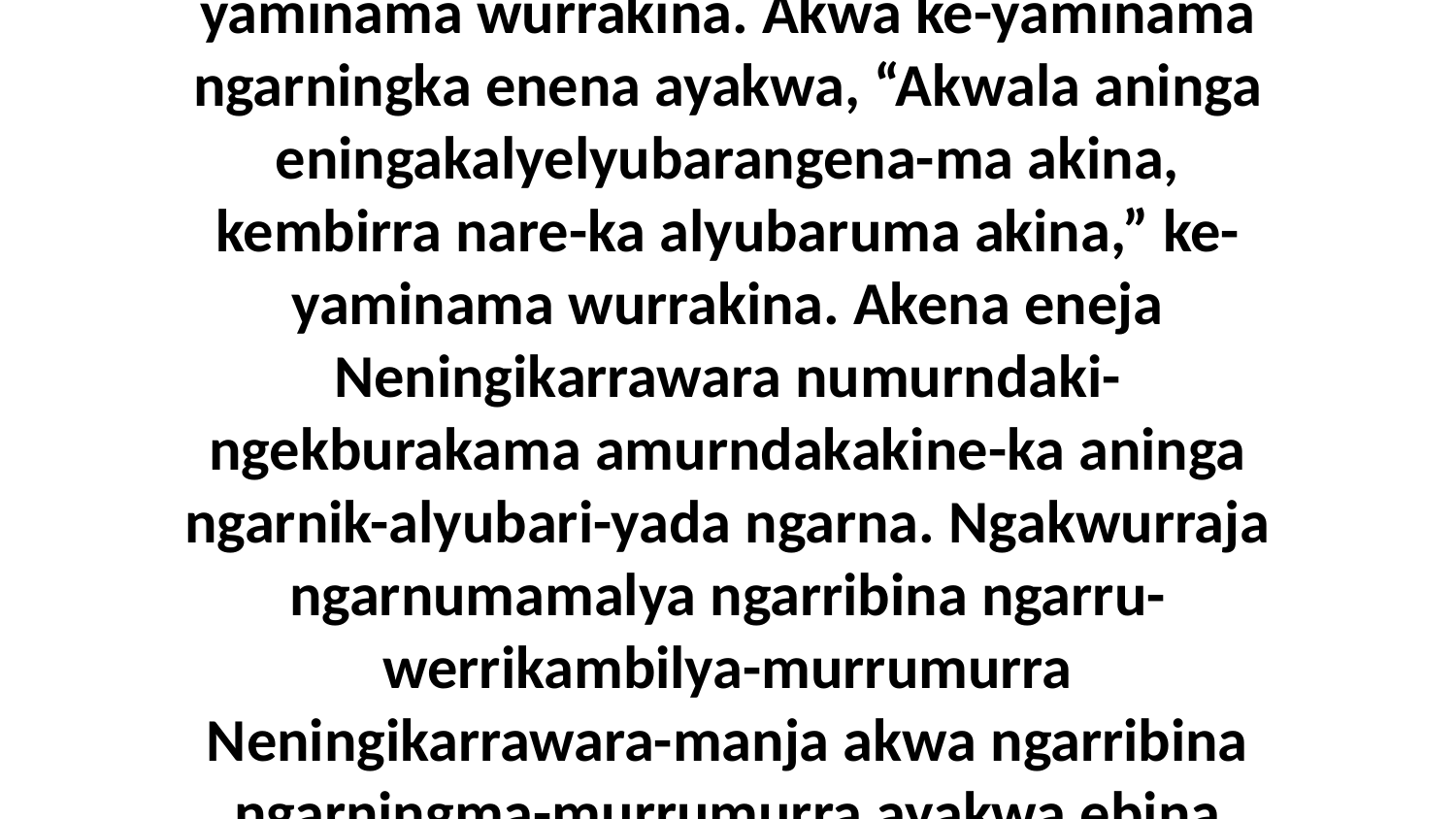

3 Wurramukwiyadakina warnumamalya ke-yaminama wurrukwalu-wa warnumamalya, “Nara e-yakajuma. Yiki-yakaja-manja kirrakina, awurrariye-ka akina,” ke-yaminama wurrakina. Akwa ke-yaminama ngarningka enena ayakwa, “Akwala aninga eningakalyelyubarangena-ma akina, kembirra nare-ka alyubaruma akina,” ke-yaminama wurrakina. Akena eneja Neningikarrawara numurndaki-ngekburakama amurndakakine-ka aninga ngarnik-alyubari-yada ngarna. Ngakwurraja ngarnumamalya ngarribina ngarru-werrikambilya-murrumurra Neningikarrawara-manja akwa ngarribina ngarningma-murrumurra ayakwa ebina alyangmandukwuna akina, akini-yangmarngkwajinama enuwa-wa ngarrakina amurndakakina-langwa aninga akwa kembirra ak-alyubarinama akina ngarna.